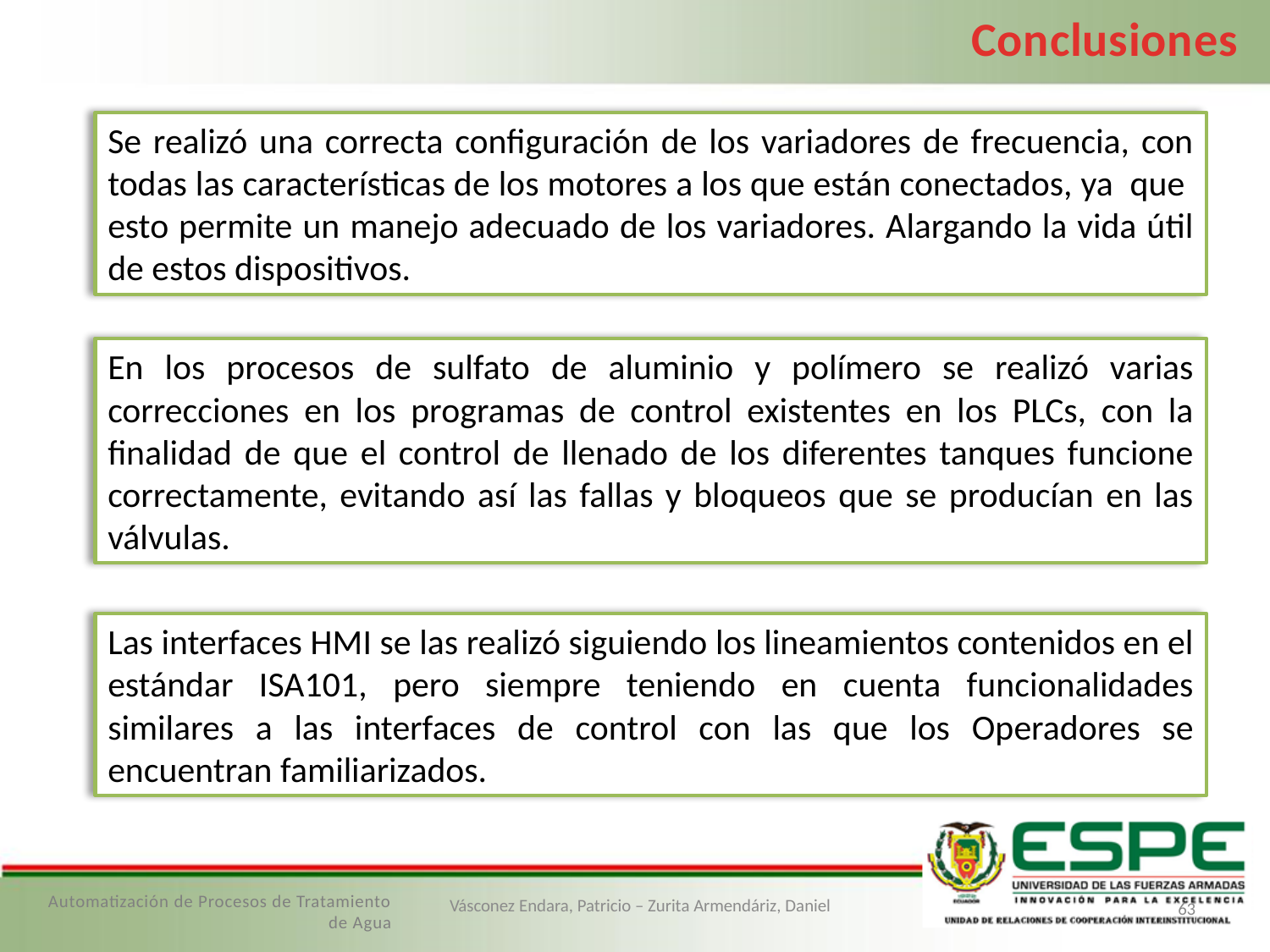

Conclusiones
Se realizó una correcta configuración de los variadores de frecuencia, con todas las características de los motores a los que están conectados, ya  que  esto permite un manejo adecuado de los variadores. Alargando la vida útil de estos dispositivos.
En los procesos de sulfato de aluminio y polímero se realizó varias correcciones en los programas de control existentes en los PLCs, con la finalidad de que el control de llenado de los diferentes tanques funcione correctamente, evitando así las fallas y bloqueos que se producían en las válvulas.
Las interfaces HMI se las realizó siguiendo los lineamientos contenidos en el estándar ISA101, pero siempre teniendo en cuenta funcionalidades similares a las interfaces de control con las que los Operadores se encuentran familiarizados.
Automatización de Procesos de Tratamiento de Agua
Vásconez Endara, Patricio – Zurita Armendáriz, Daniel
63